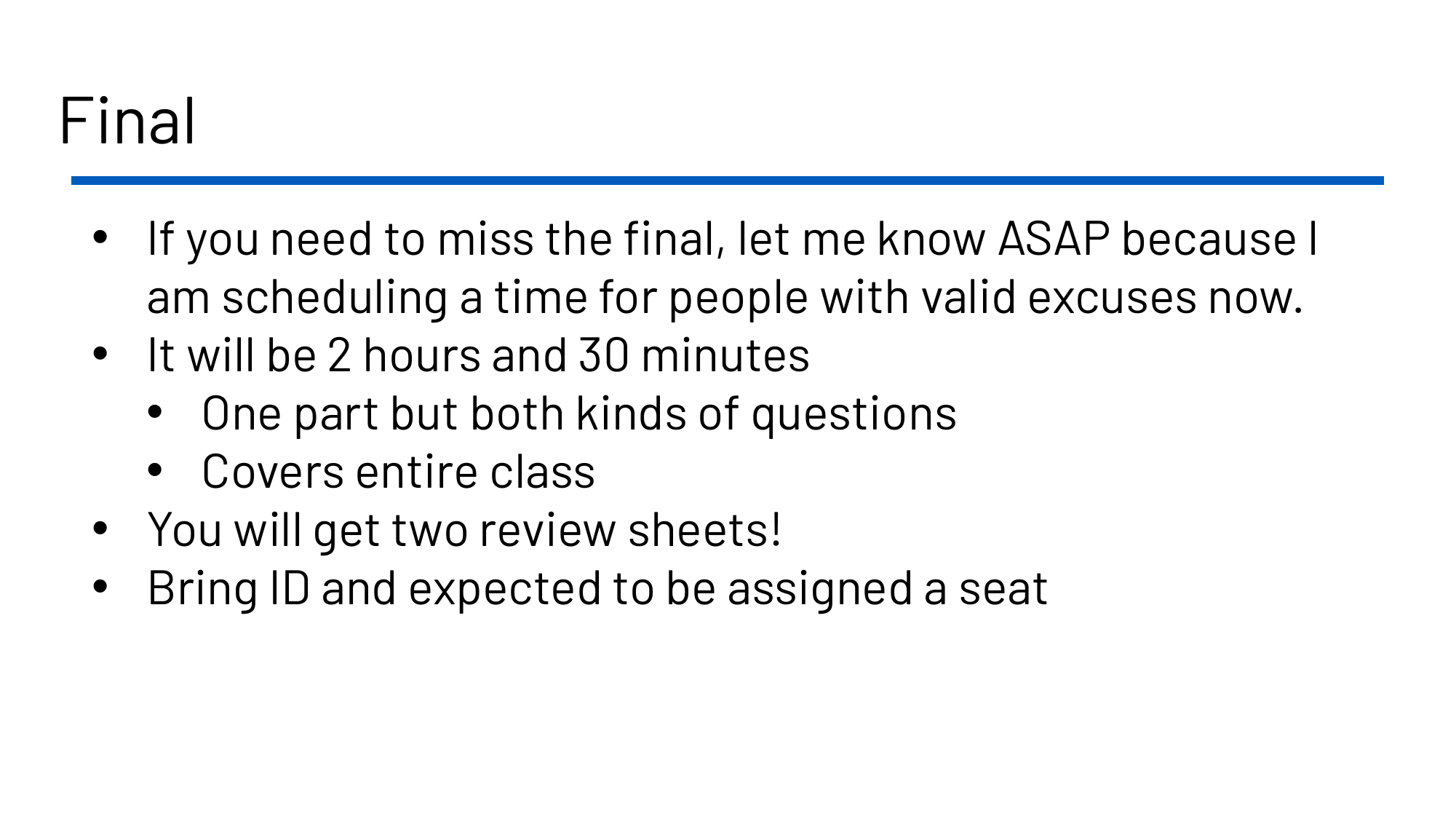

# Final
If you need to miss the final, let me know ASAP because I am scheduling a time for people with valid excuses now.
It will be 2 hours and 30 minutes
One part but both kinds of questions
Covers entire class
You will get two review sheets!
Bring ID and expected to be assigned a seat